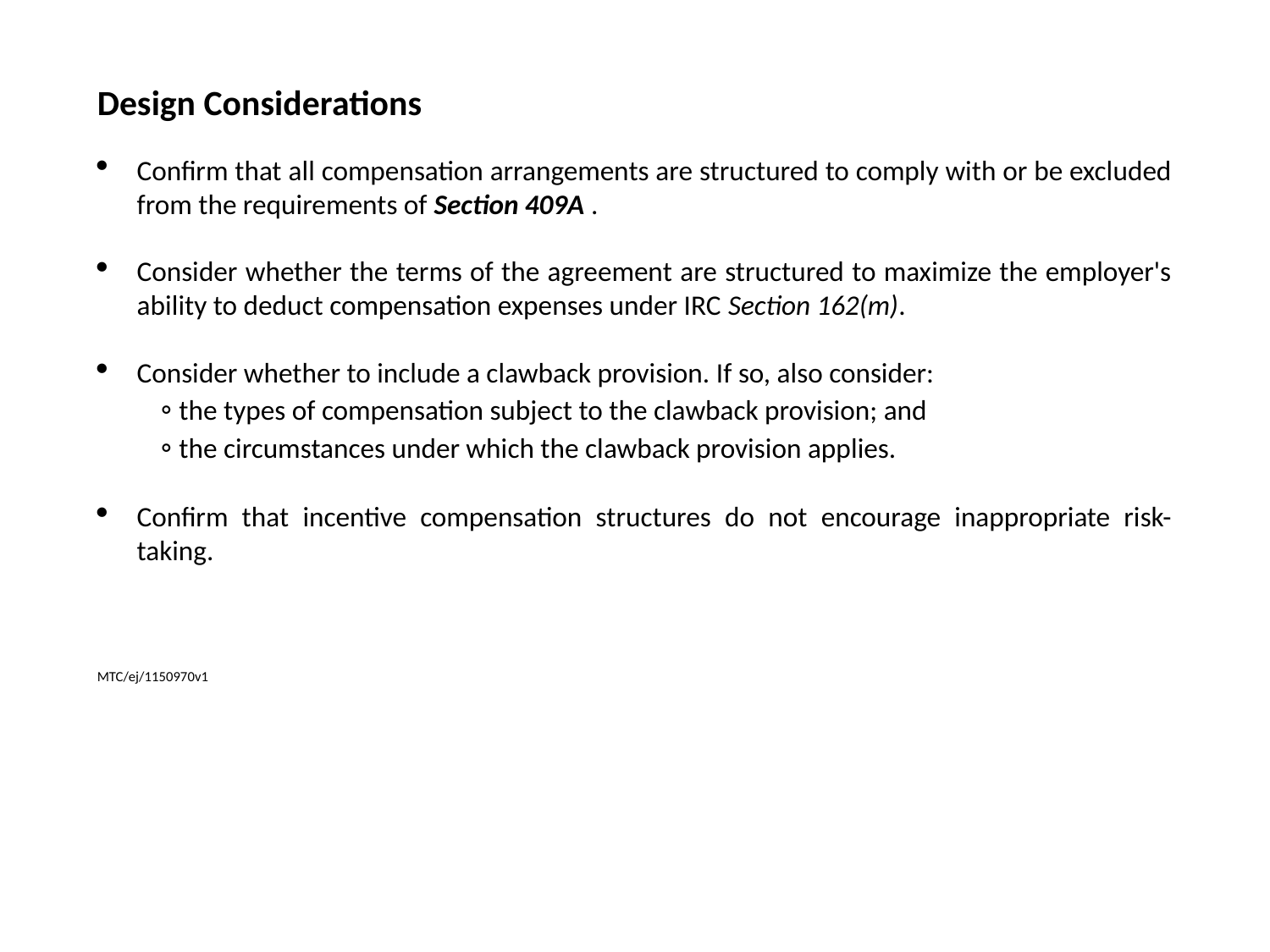

Design Considerations

Confirm that all compensation arrangements are structured to comply with or be excluded from the requirements of Section 409A .

Consider whether the terms of the agreement are structured to maximize the employer's ability to deduct compensation expenses under IRC Section 162(m).

Consider whether to include a clawback provision. If so, also consider:
◦ the types of compensation subject to the clawback provision; and
◦ the circumstances under which the clawback provision applies.

Confirm that incentive compensation structures do not encourage inappropriate risk-taking.

MTC/ej/1150970v1